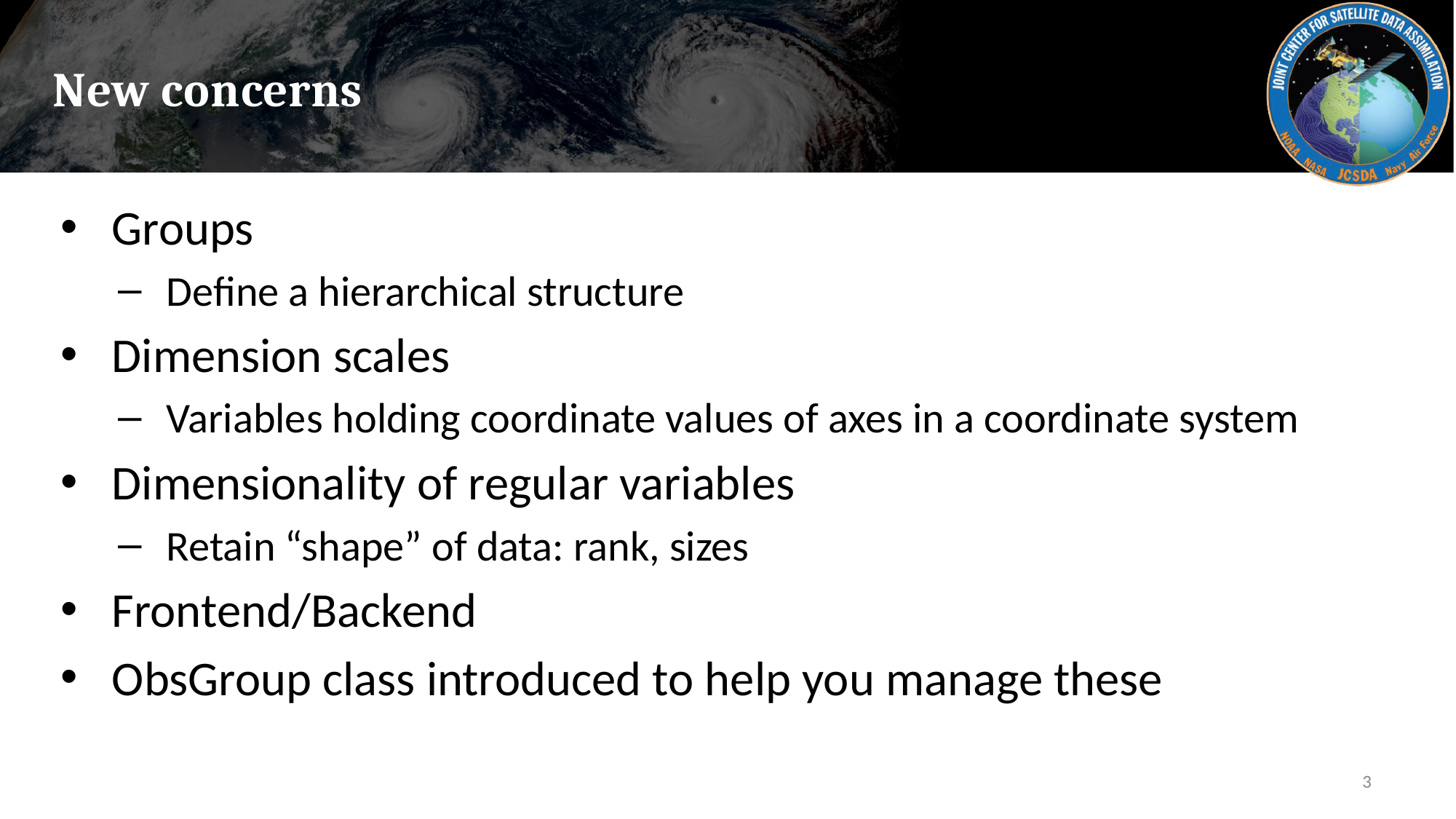

# New concerns
Groups
Define a hierarchical structure
Dimension scales
Variables holding coordinate values of axes in a coordinate system
Dimensionality of regular variables
Retain “shape” of data: rank, sizes
Frontend/Backend
ObsGroup class introduced to help you manage these
3